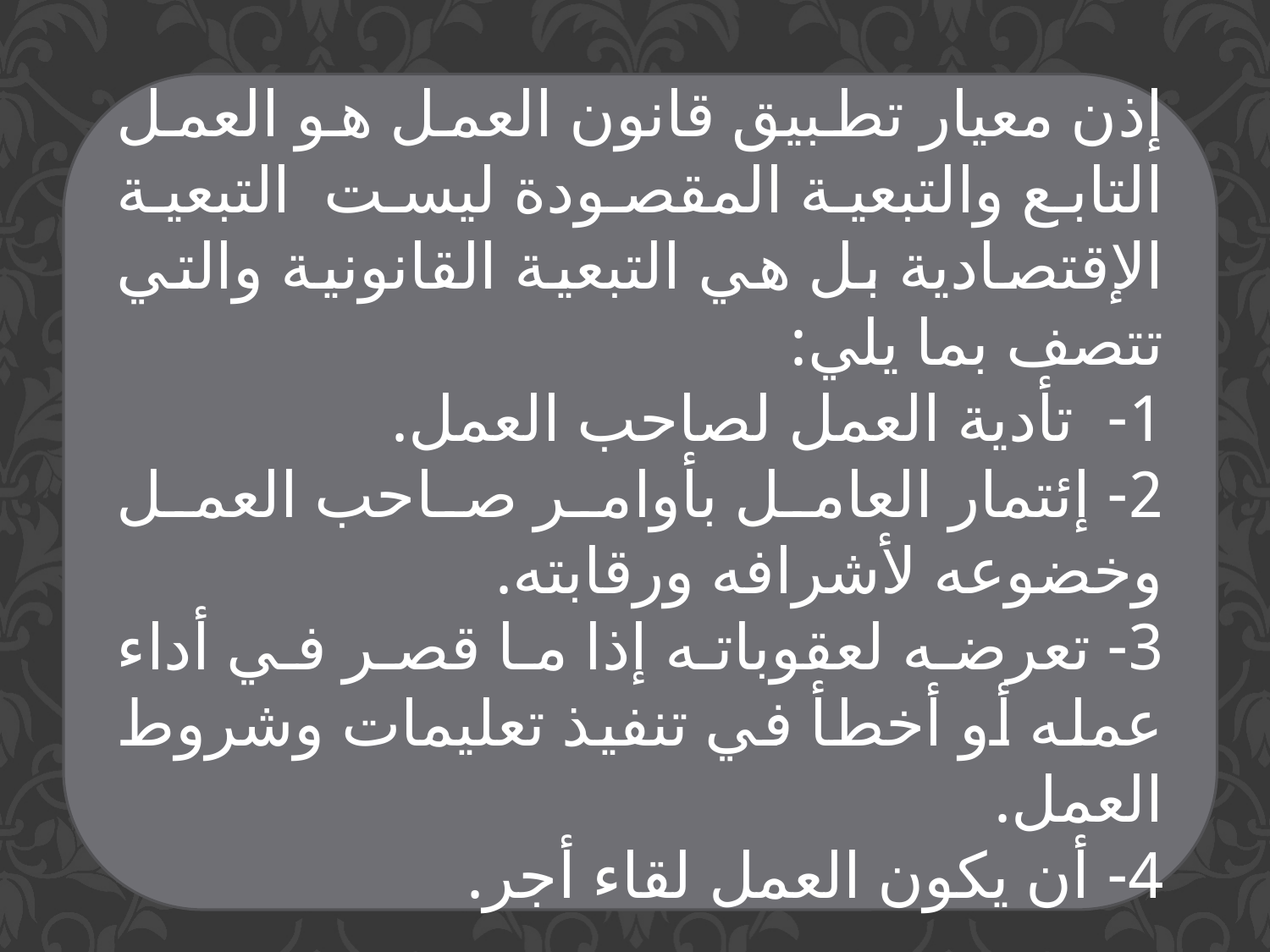

إذن معيار تطبيق قانون العمل هو العمل التابع والتبعية المقصودة ليست  التبعية الإقتصادية بل هي التبعية القانونية والتي تتصف بما يلي:
1-  تأدية العمل لصاحب العمل.
2- إئتمار العامل بأوامر صاحب العمل وخضوعه لأشرافه ورقابته.
3- تعرضه لعقوباته إذا ما قصر في أداء عمله أو أخطأ في تنفيذ تعليمات وشروط العمل.
4- أن يكون العمل لقاء أجر.